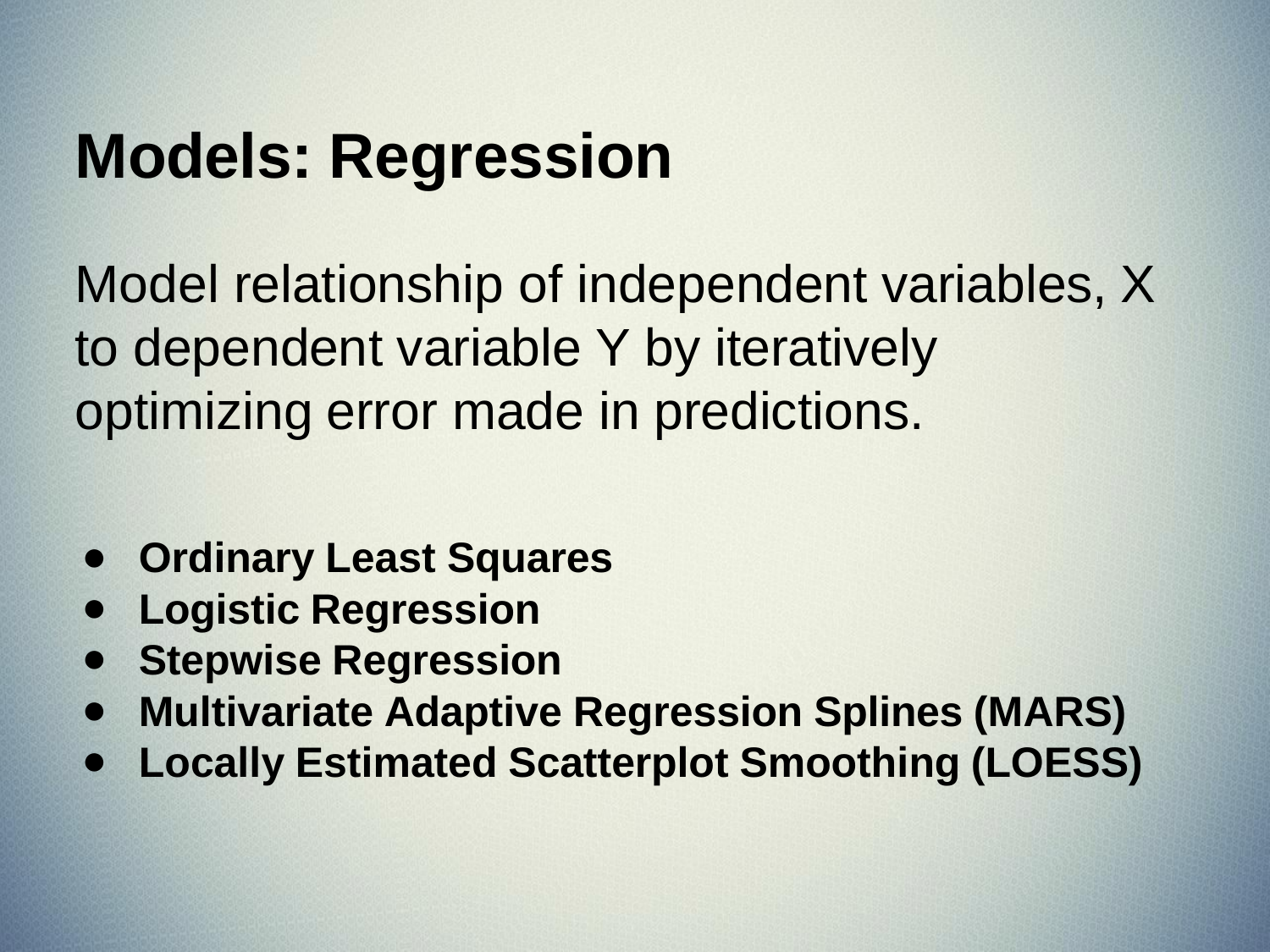

# Models: Regression
Model relationship of independent variables, X to dependent variable Y by iteratively optimizing error made in predictions.

Ordinary Least Squares
Logistic Regression
Stepwise Regression
Multivariate Adaptive Regression Splines (MARS)
Locally Estimated Scatterplot Smoothing (LOESS)